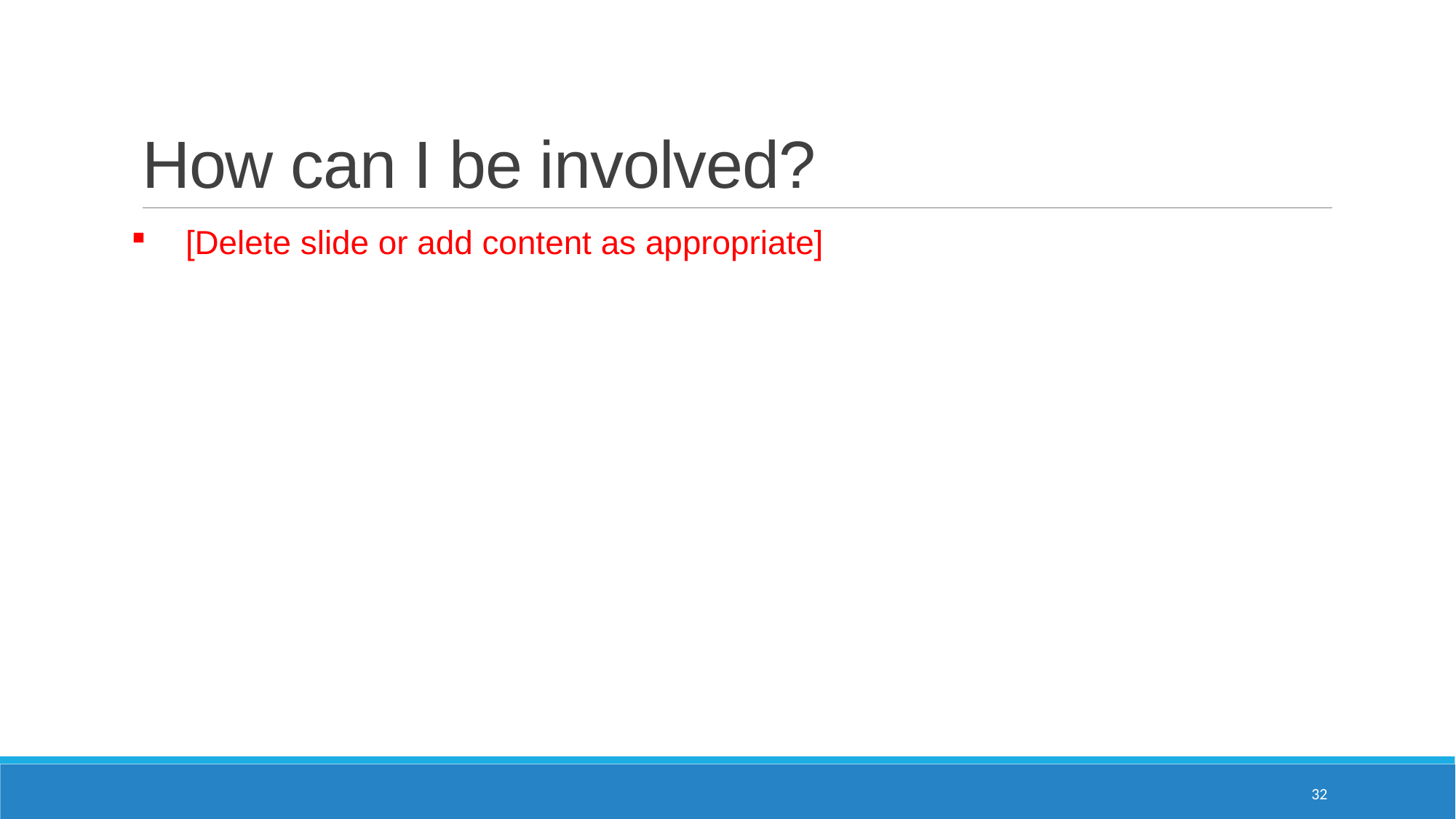

# How can I be involved?
[Delete slide or add content as appropriate]

32